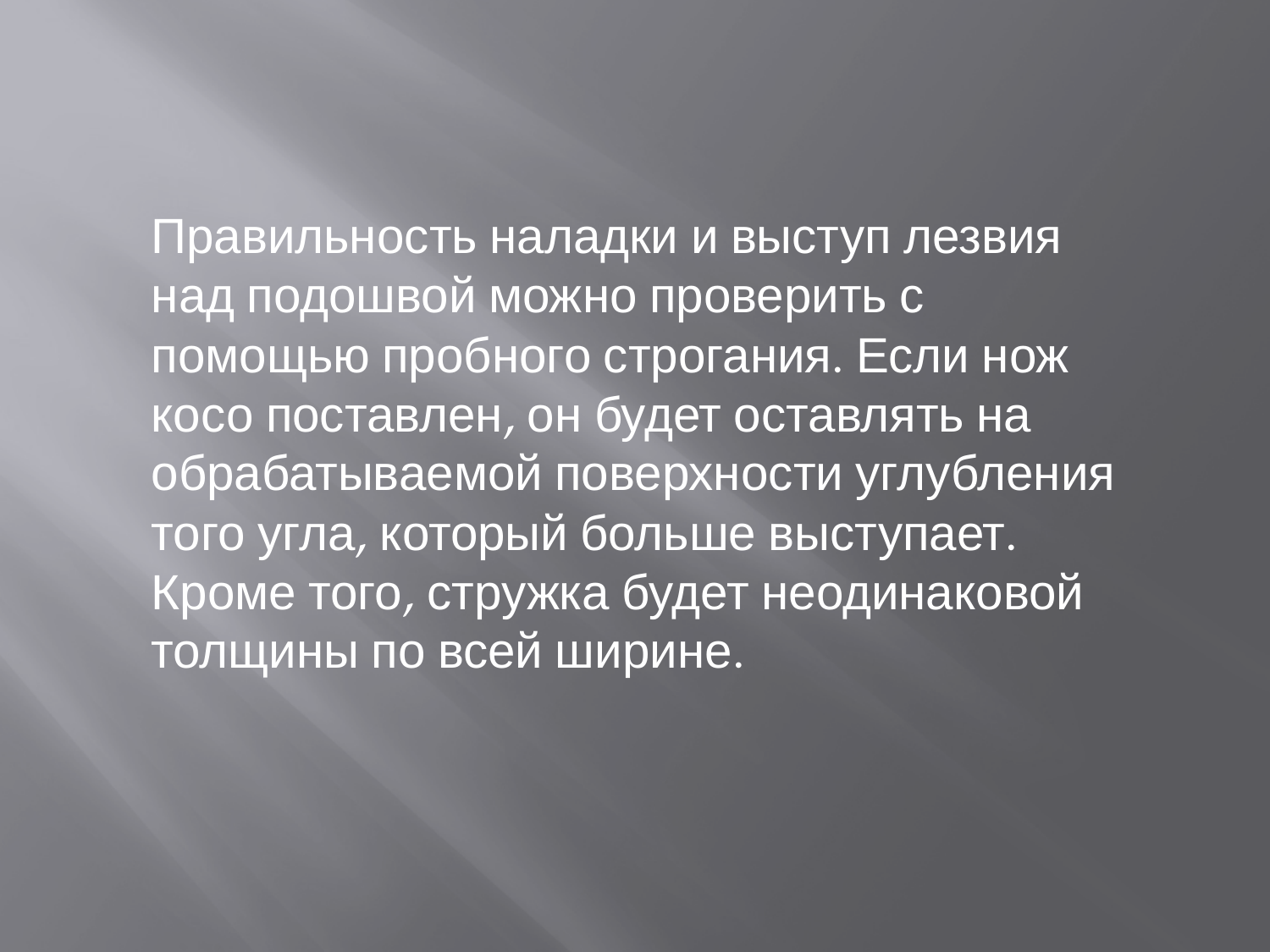

Правильность наладки и выступ лезвия над подошвой можно проверить с помощью пробного строгания. Если нож косо поставлен, он будет оставлять на обрабатываемой поверхности углубления того угла, который больше выступает. Кроме того, стружка будет неодинаковой толщины по всей ширине.